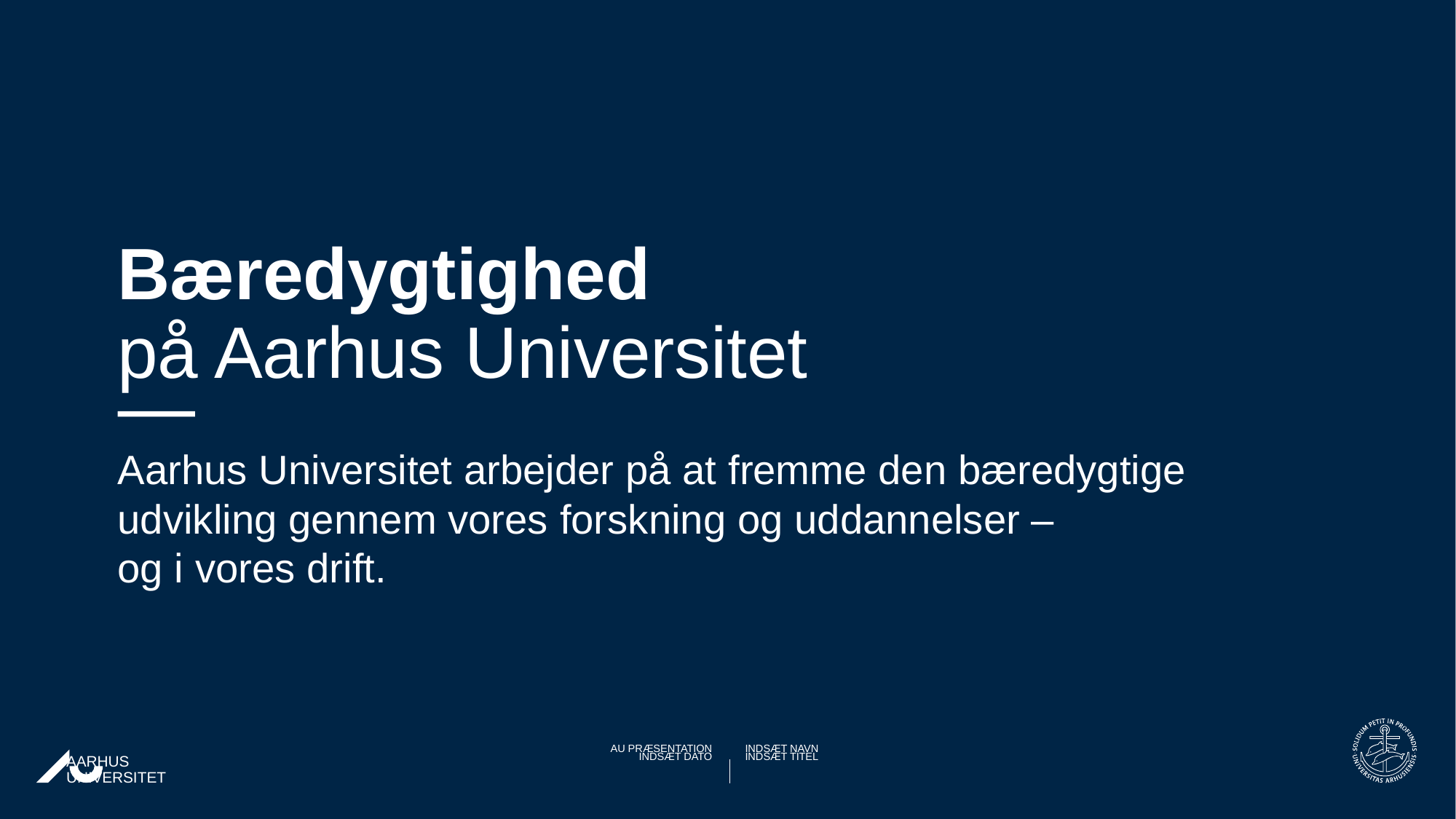

# Bæredygtighed på Aarhus Universitet
Aarhus Universitet arbejder på at fremme den bæredygtige udvikling gennem vores forskning og uddannelser –
og i vores drift.
29-10-202003-09-2019